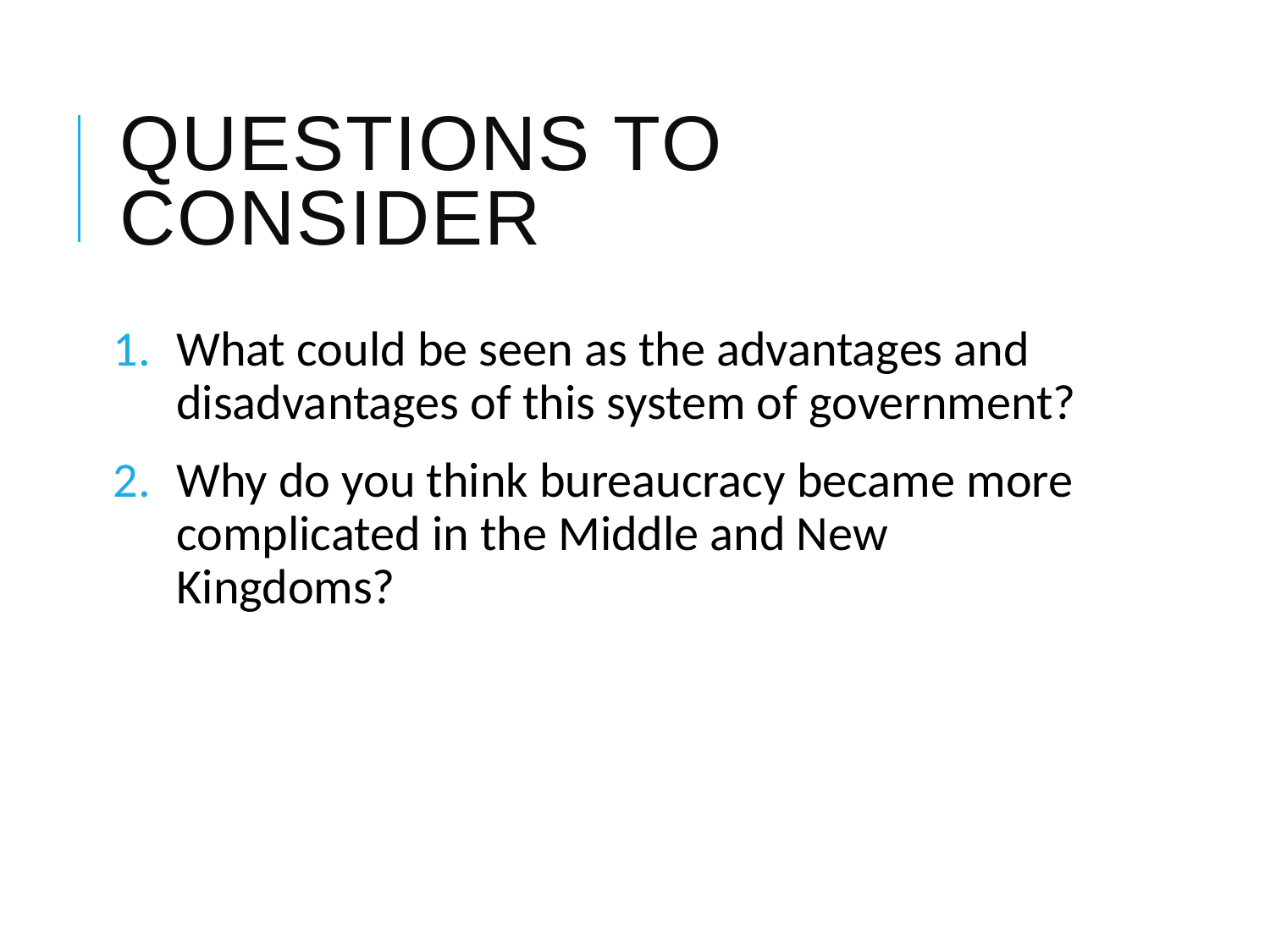

# Questions to Consider
What could be seen as the advantages and disadvantages of this system of government?
Why do you think bureaucracy became more complicated in the Middle and New Kingdoms?